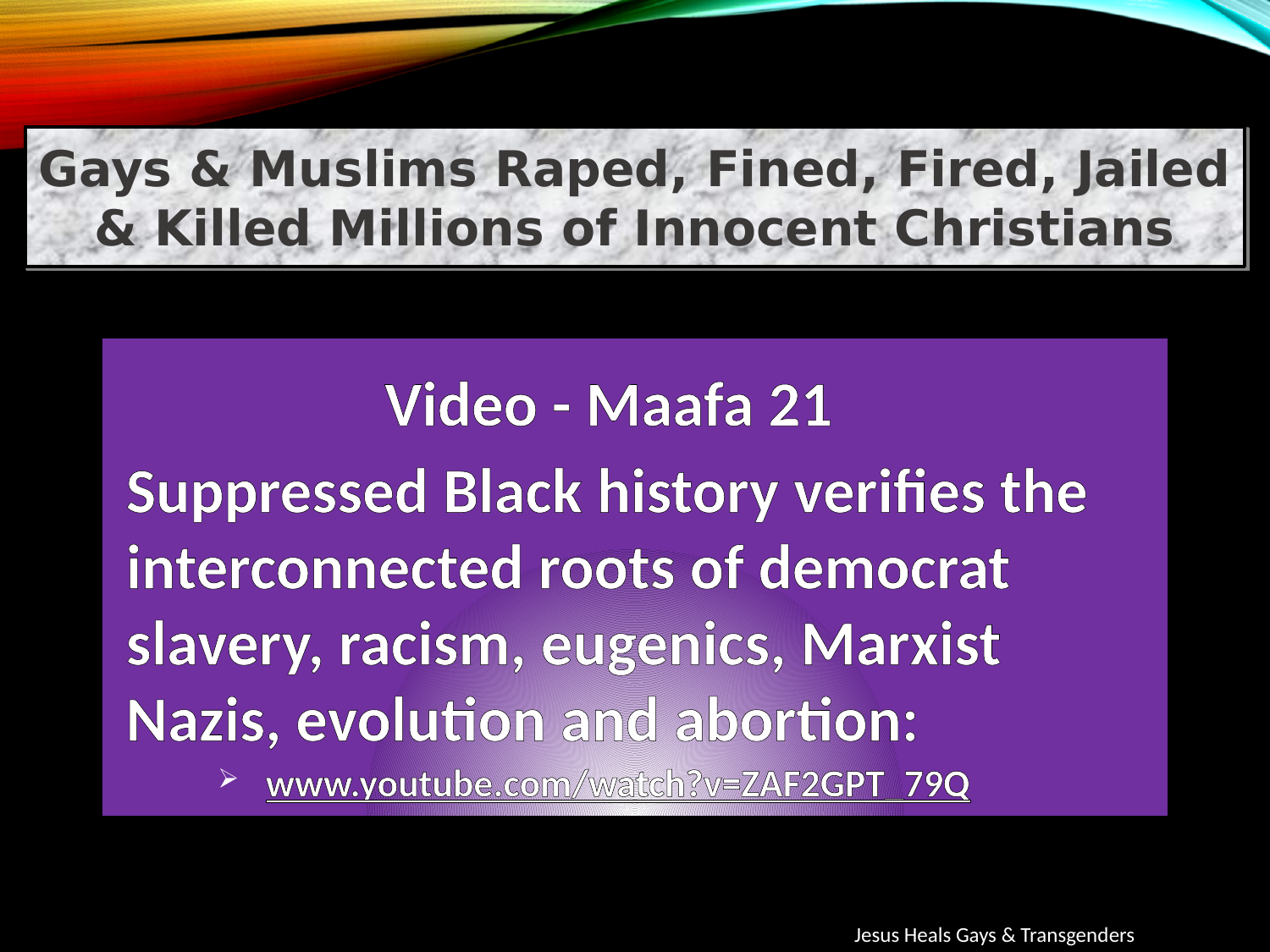

Gays & Muslims Raped, Fined, Fired, Jailed & Killed Millions of Innocent Christians
Video - Maafa 21
Suppressed Black history verifies the interconnected roots of democrat slavery, racism, eugenics, Marxist Nazis, evolution and abortion:
www.youtube.com/watch?v=ZAF2GPT_79Q
Jesus Heals Gays & Transgenders